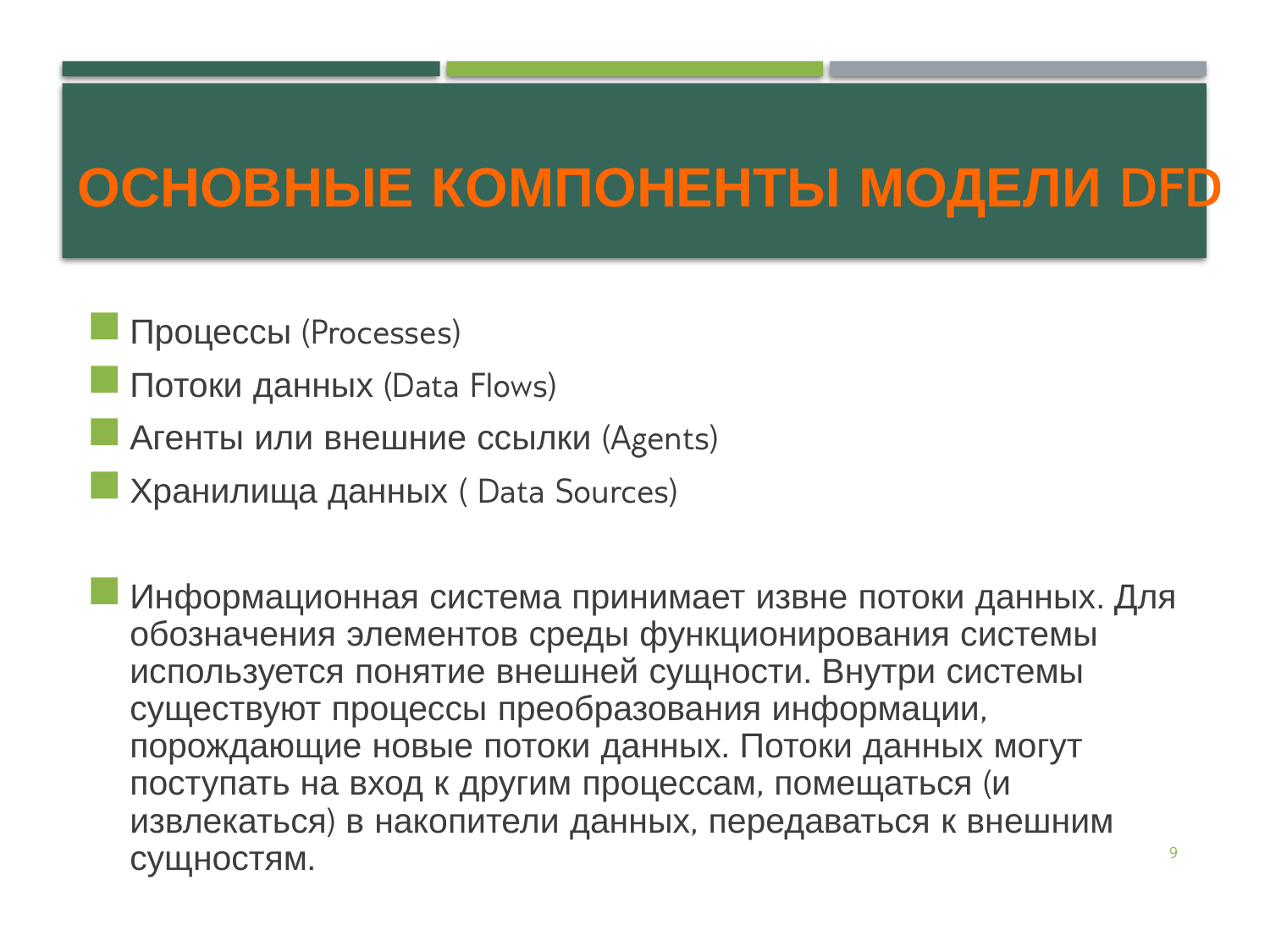

# Основные компоненты модели DFD
Процессы (Processes)
Потоки данных (Data Flows)
Агенты или внешние ссылки (Agents)
Хранилища данных ( Data Sources)

Информационная система принимает извне потоки данных. Для обозначения элементов среды функционирования системы используется понятие внешней сущности. Внутри системы существуют процессы преобразования информации, порождающие новые потоки данных. Потоки данных могут поступать на вход к другим процессам, помещаться (и извлекаться) в накопители данных, передаваться к внешним сущностям.
9